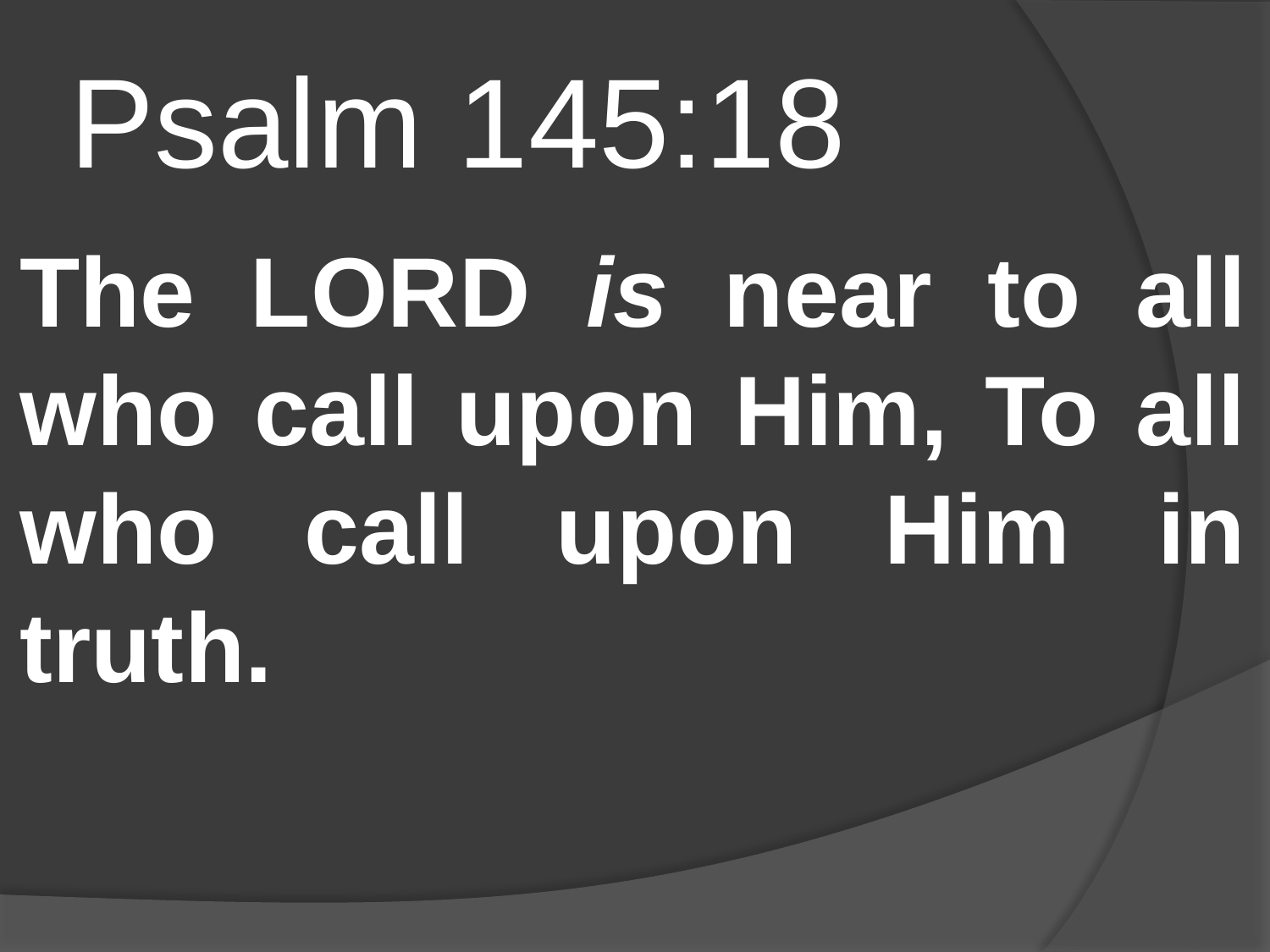

# Psalm 145:18
The LORD is near to all who call upon Him, To all who call upon Him in truth.